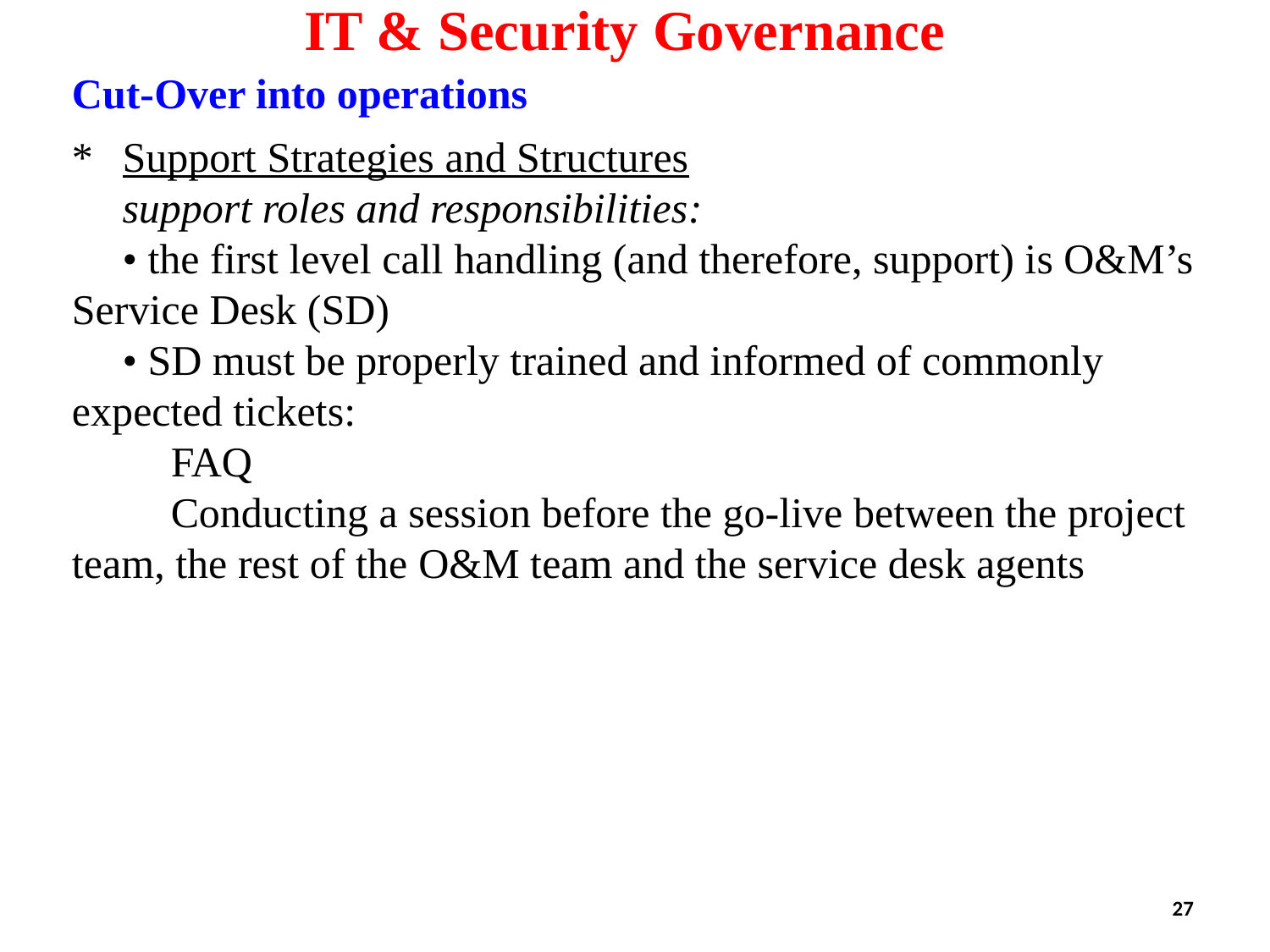

IT & Security Governance
Cut-Over into operations

* 	Support Strategies and Structures
	support roles and responsibilities:
	• the first level call handling (and therefore, support) is O&M’s Service Desk (SD)
	• SD must be properly trained and informed of commonly
expected tickets:
		FAQ
		Conducting a session before the go-live between the project team, the rest of the O&M team and the service desk agents
27